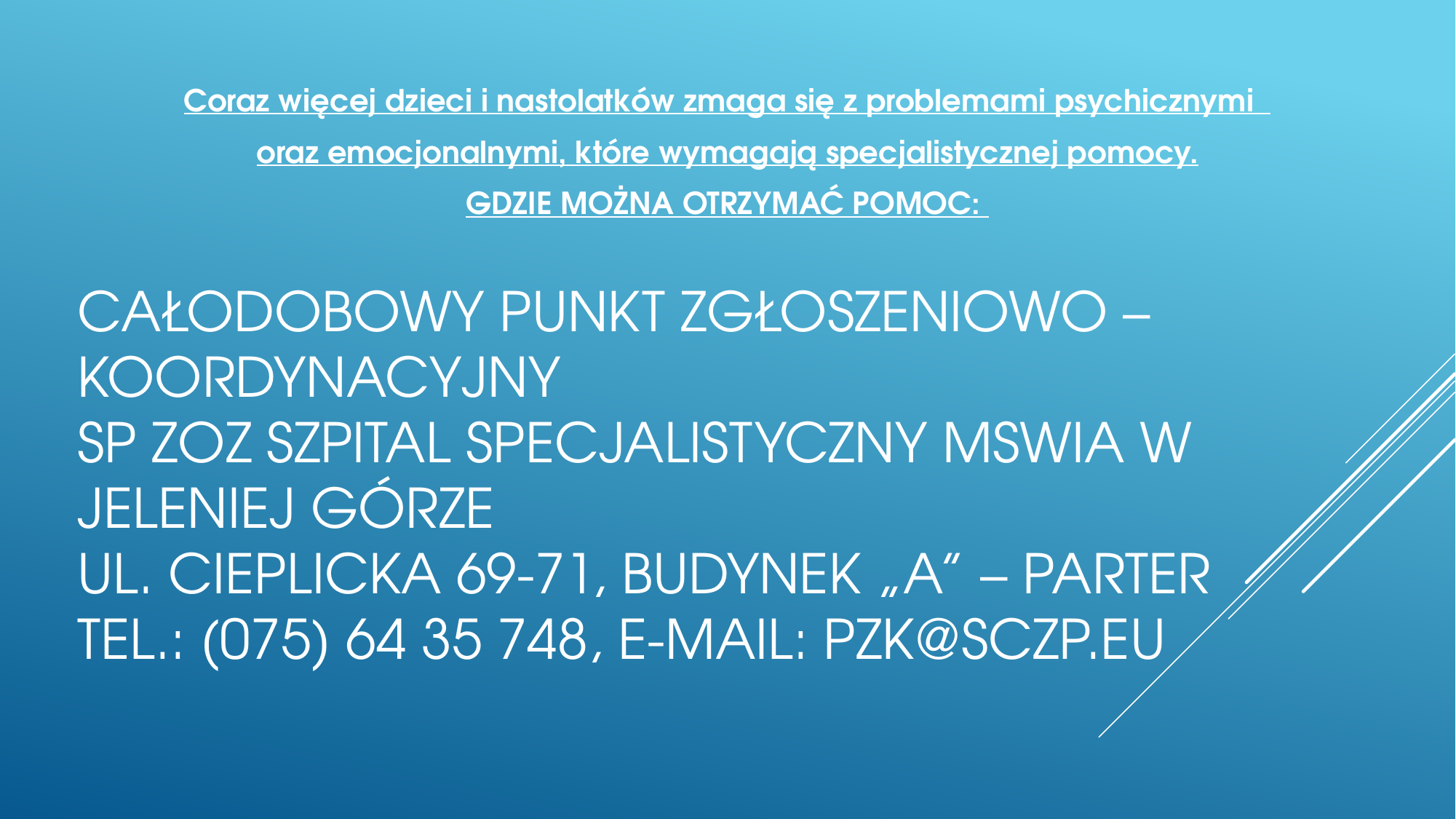

Coraz więcej dzieci i nastolatków zmaga się z problemami psychicznymi
oraz emocjonalnymi, które wymagają specjalistycznej pomocy.
GDZIE MOŻNA OTRZYMAĆ POMOC:

# Całodobowy Punkt Zgłoszeniowo – Koordynacyjny SP ZOZ Szpital Specjalistyczny MSWiA w Jeleniej Górze ul. Cieplicka 69-71, budynek „A” – parter tel.: (075) 64 35 748, e-mail: pzk@sczp.eu